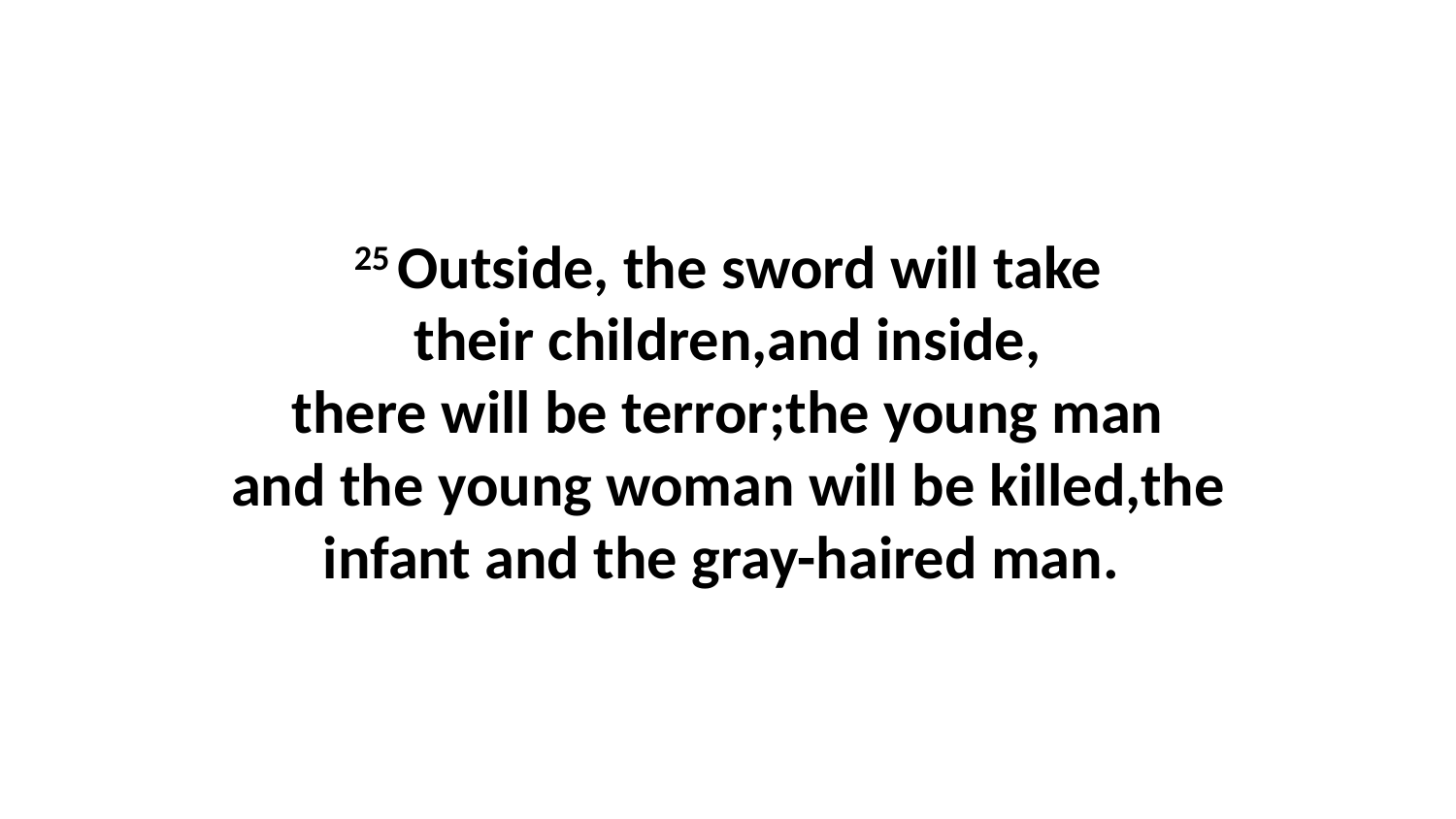

25 Outside, the sword will take their children,and inside, there will be terror;the young man and the young woman will be killed,the infant and the gray-haired man.